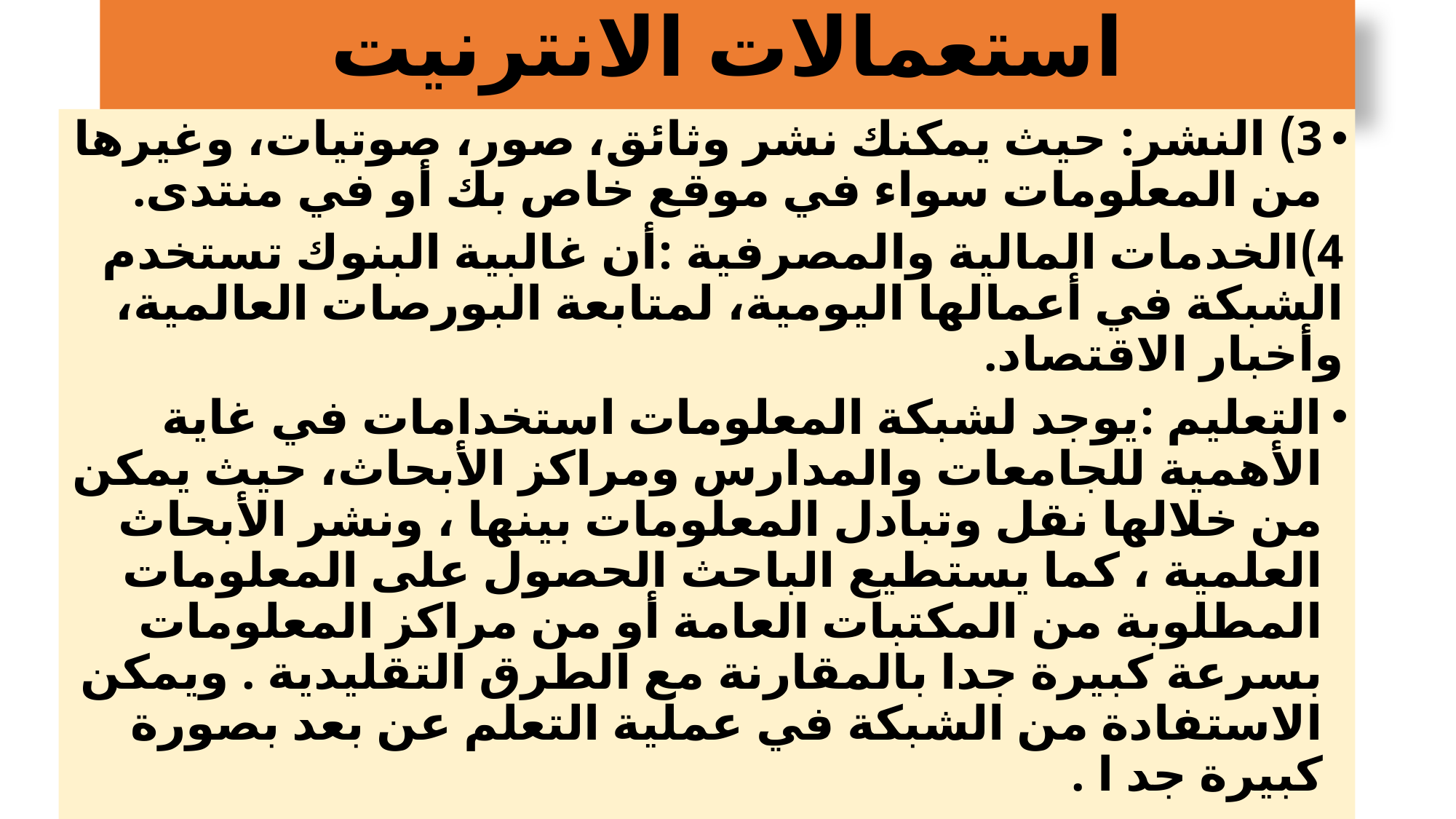

# استعمالات الانترنيت
3) النشر: حيث يمكنك نشر وثائق، صور، صوتيات، وغيرها من المعلومات سواء في موقع خاص بك أو في منتدى.
4)الخدمات المالية والمصرفية :أن غالبية البنوك تستخدم الشبكة في أعمالها اليومية، لمتابعة البورصات العالمية، وأخبار الاقتصاد.
التعليم :يوجد لشبكة المعلومات استخدامات في غاية الأهمية للجامعات والمدارس ومراكز الأبحاث، حيث يمكن من خلالها نقل وتبادل المعلومات بينها ، ونشر الأبحاث العلمية ، كما يستطيع الباحث الحصول على المعلومات المطلوبة من المكتبات العامة أو من مراكز المعلومات بسرعة كبيرة جدا بالمقارنة مع الطرق التقليدية . ويمكن الاستفادة من الشبكة في عملية التعلم عن بعد بصورة كبيرة جد ا .